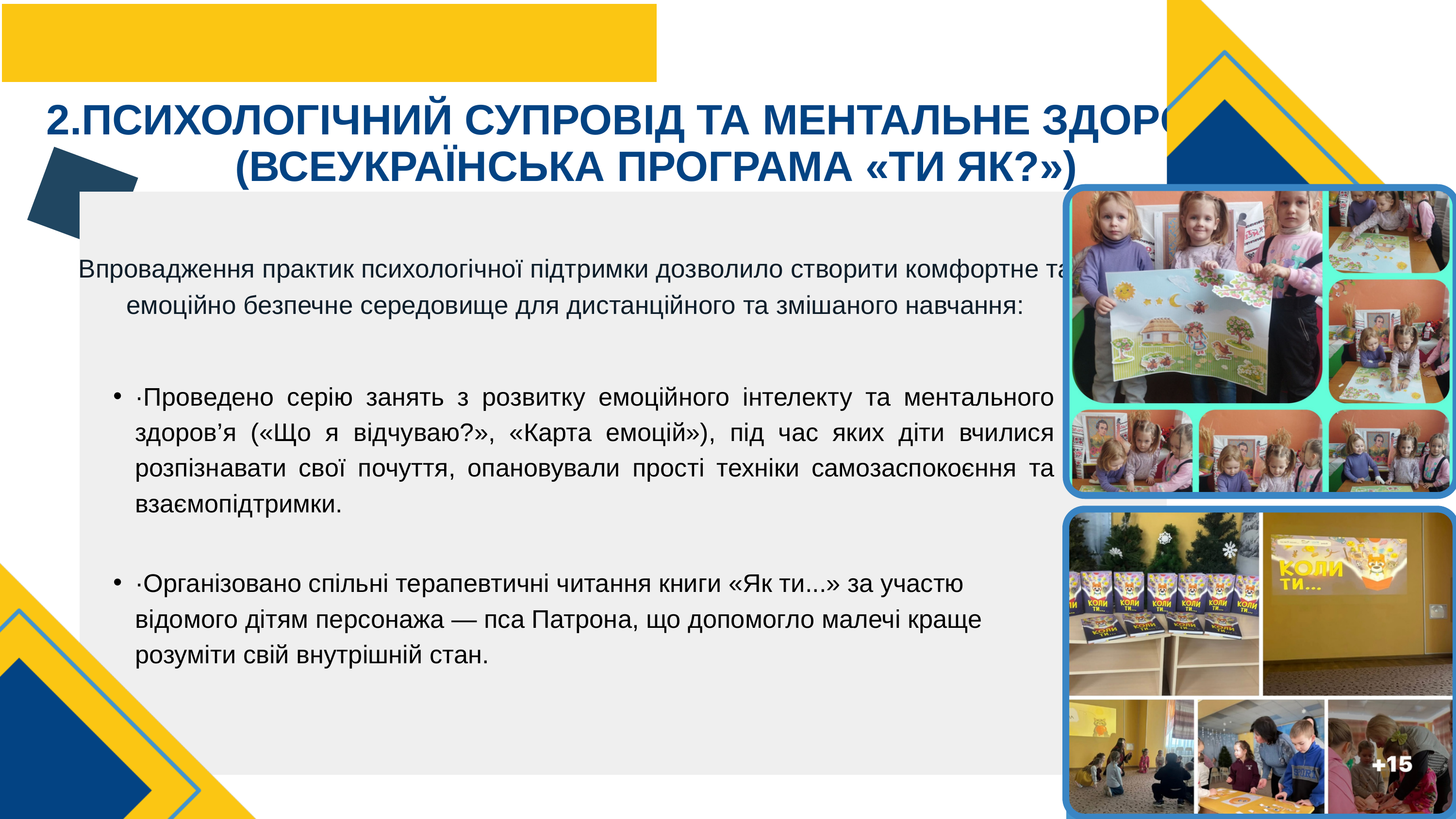

2.ПСИХОЛОГІЧНИЙ СУПРОВІД ТА МЕНТАЛЬНЕ ЗДОРОВ’Я (ВСЕУКРАЇНСЬКА ПРОГРАМА «ТИ ЯК?»)

Впровадження практик психологічної підтримки дозволило створити комфортне та емоційно безпечне середовище для дистанційного та змішаного навчання:

·Проведено серію занять з розвитку емоційного інтелекту та ментального здоров’я («Що я відчуваю?», «Карта емоцій»), під час яких діти вчилися розпізнавати свої почуття, опановували прості техніки самозаспокоєння та взаємопідтримки.

·Організовано спільні терапевтичні читання книги «Як ти...» за участю відомого дітям персонажа — пса Патрона, що допомогло малечі краще розуміти свій внутрішній стан.